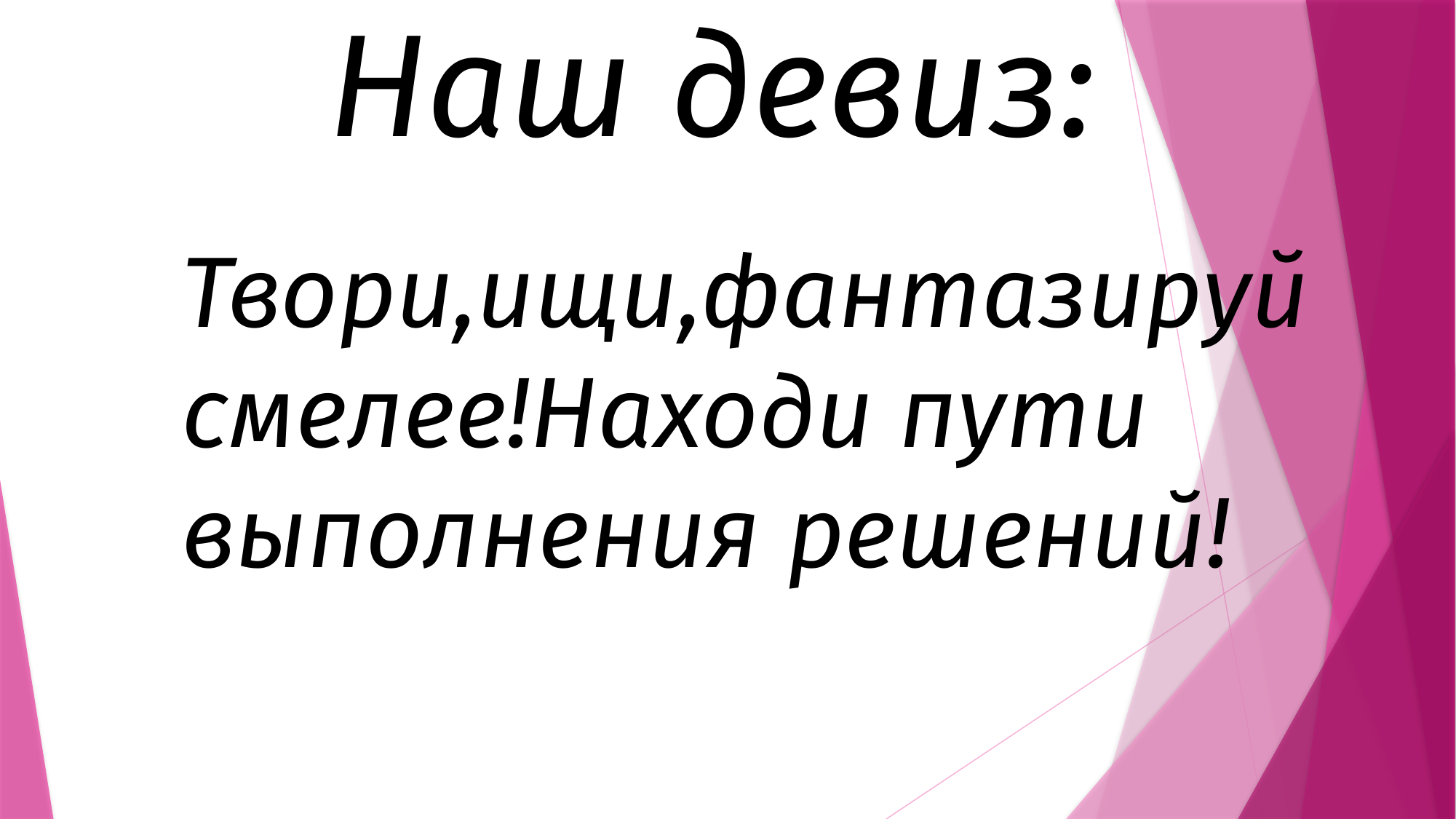

Наш девиз:
Твори,ищи,фантазируй смелее!Находи пути выполнения решений!